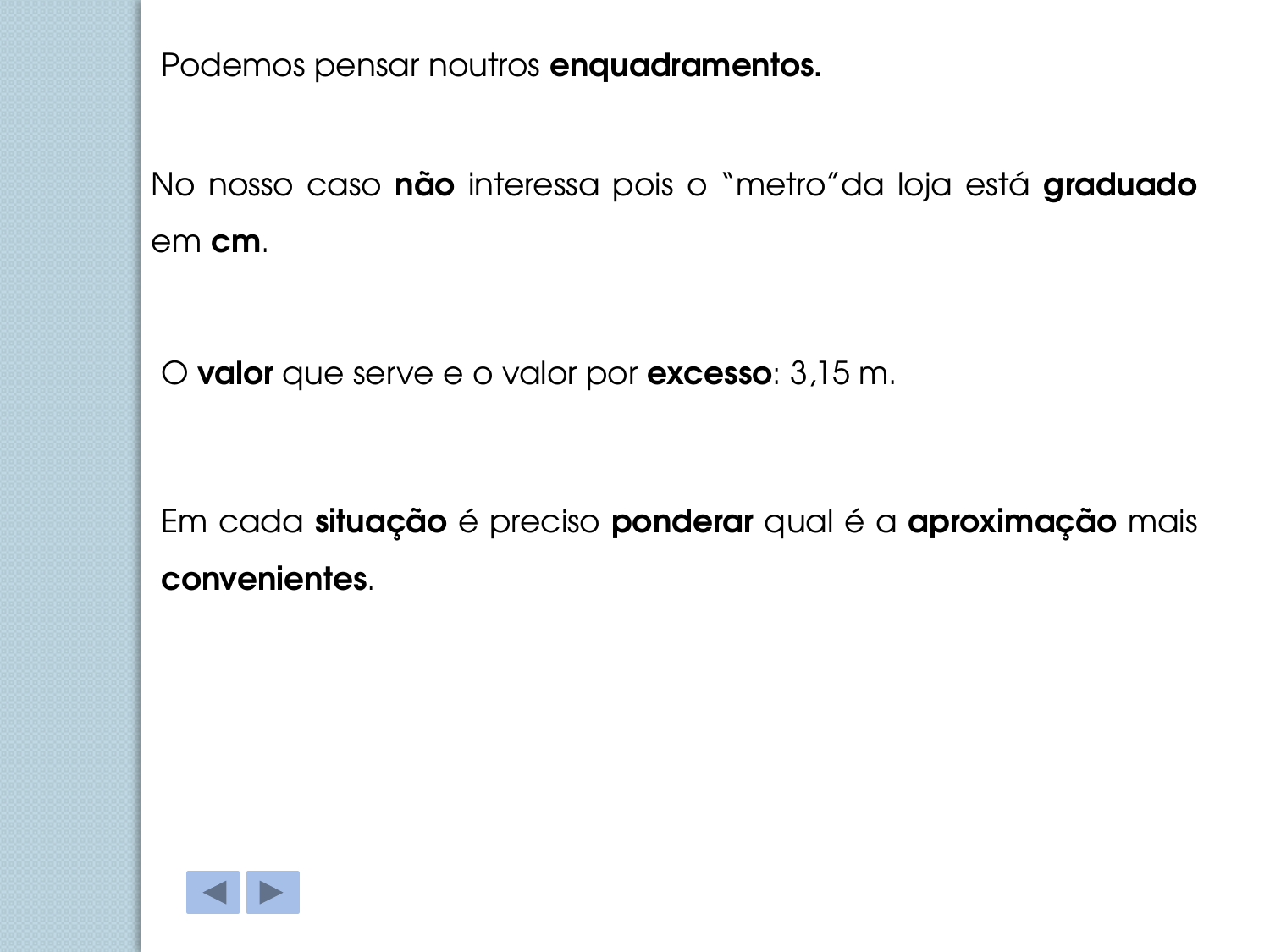

Podemos pensar noutros enquadramentos.

No nosso caso não interessa pois o “metro”da loja está graduado em cm.

O valor que serve e o valor por excesso: 3,15 m.
Em cada situação é preciso ponderar qual é a aproximação mais convenientes.